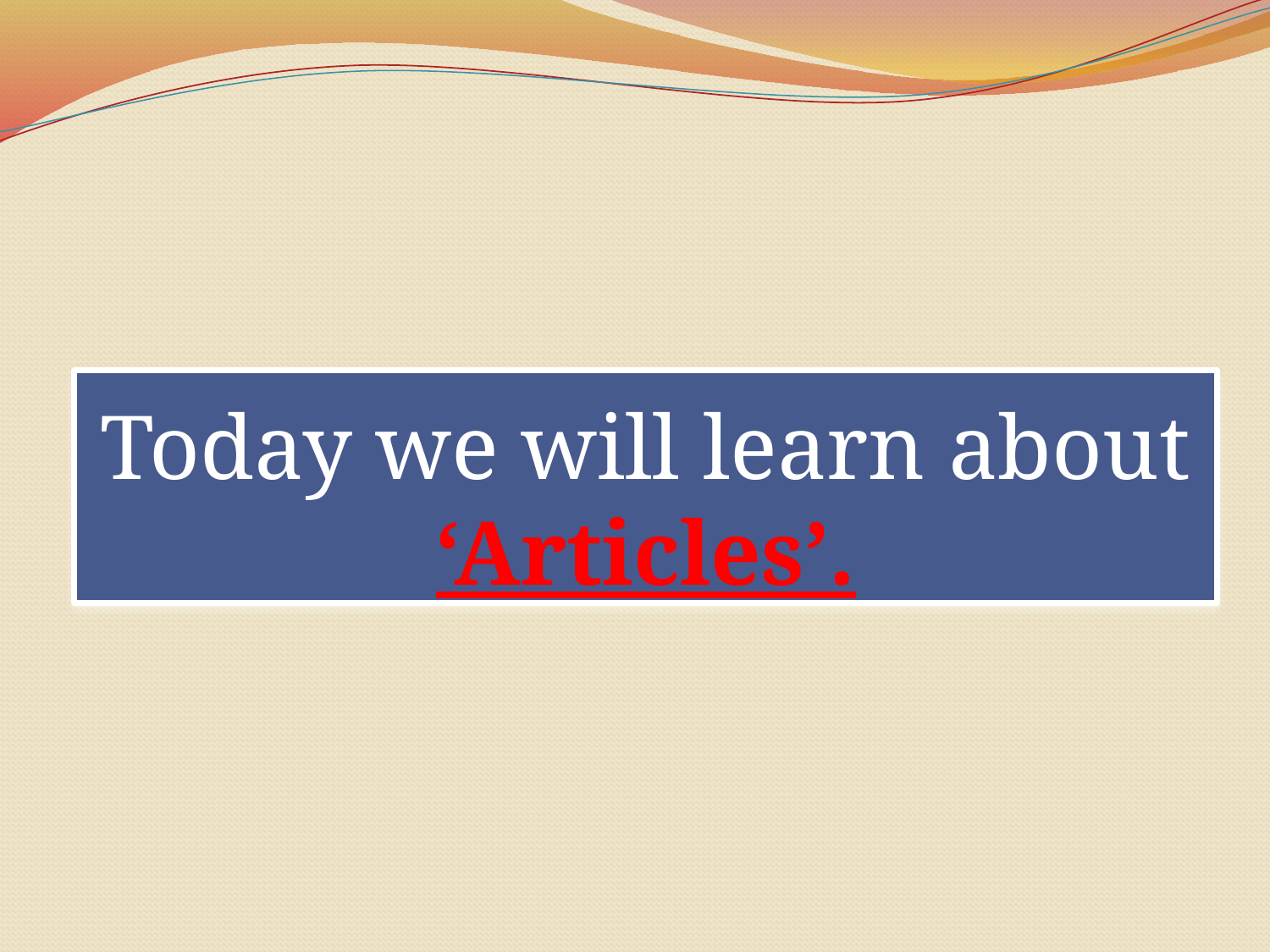

# Today we will learn about ‘Articles’.